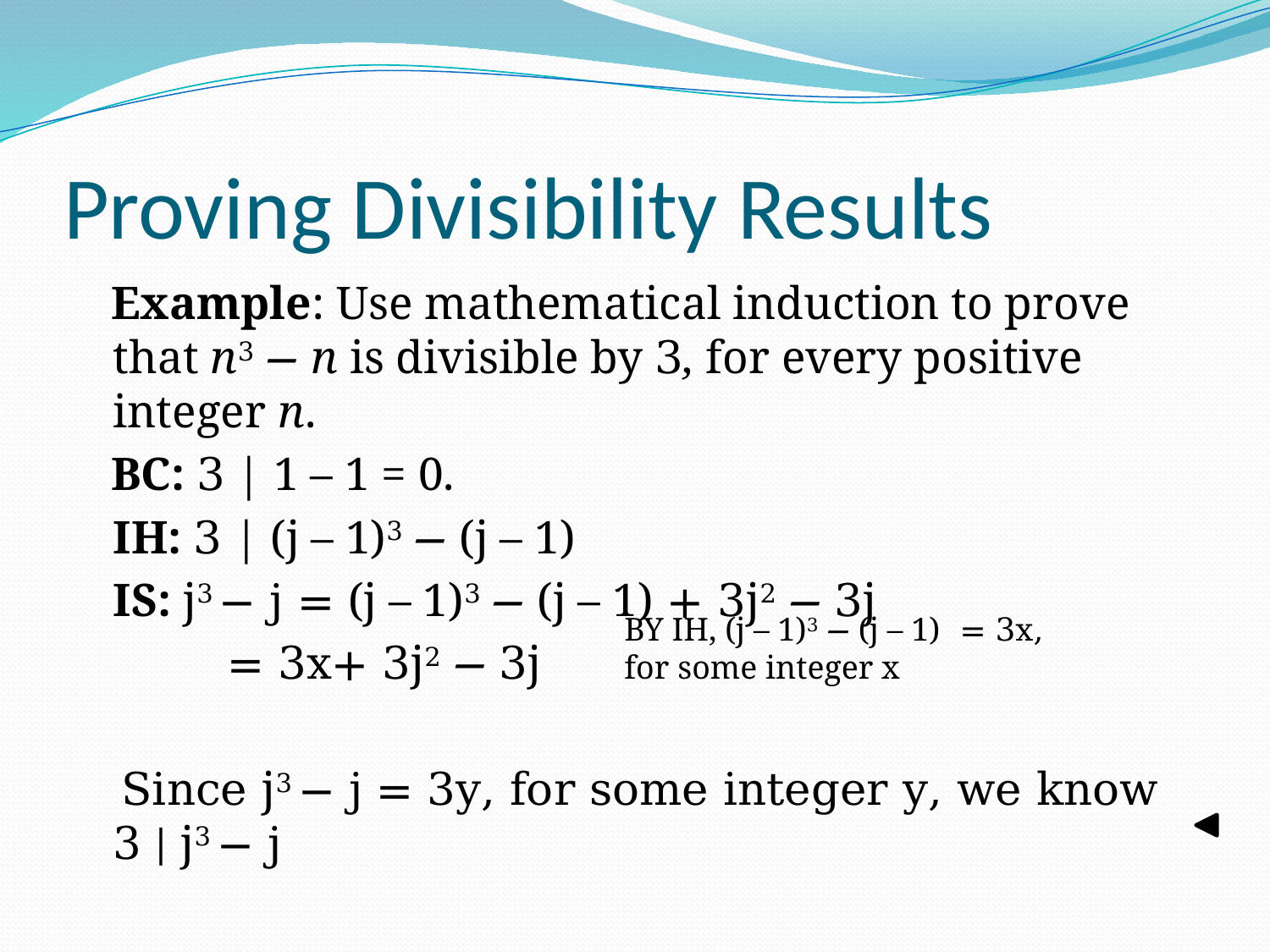

# Proving Divisibility Results
   Example: Use mathematical induction to prove that n3 − n is divisible by 3, for every positive integer n.
   BC: 3 | 1 – 1 = 0.
	IH: 3 | (j – 1)3 − (j – 1)
	IS: j3 − j = (j – 1)3 − (j – 1) + 3j2 − 3j
		        = 3x+ 3j2 − 3j

	 Since j3 − j = 3y, for some integer y, we know 3 | j3 − j
BY IH, (j – 1)3 − (j – 1)  = 3x,
for some integer x